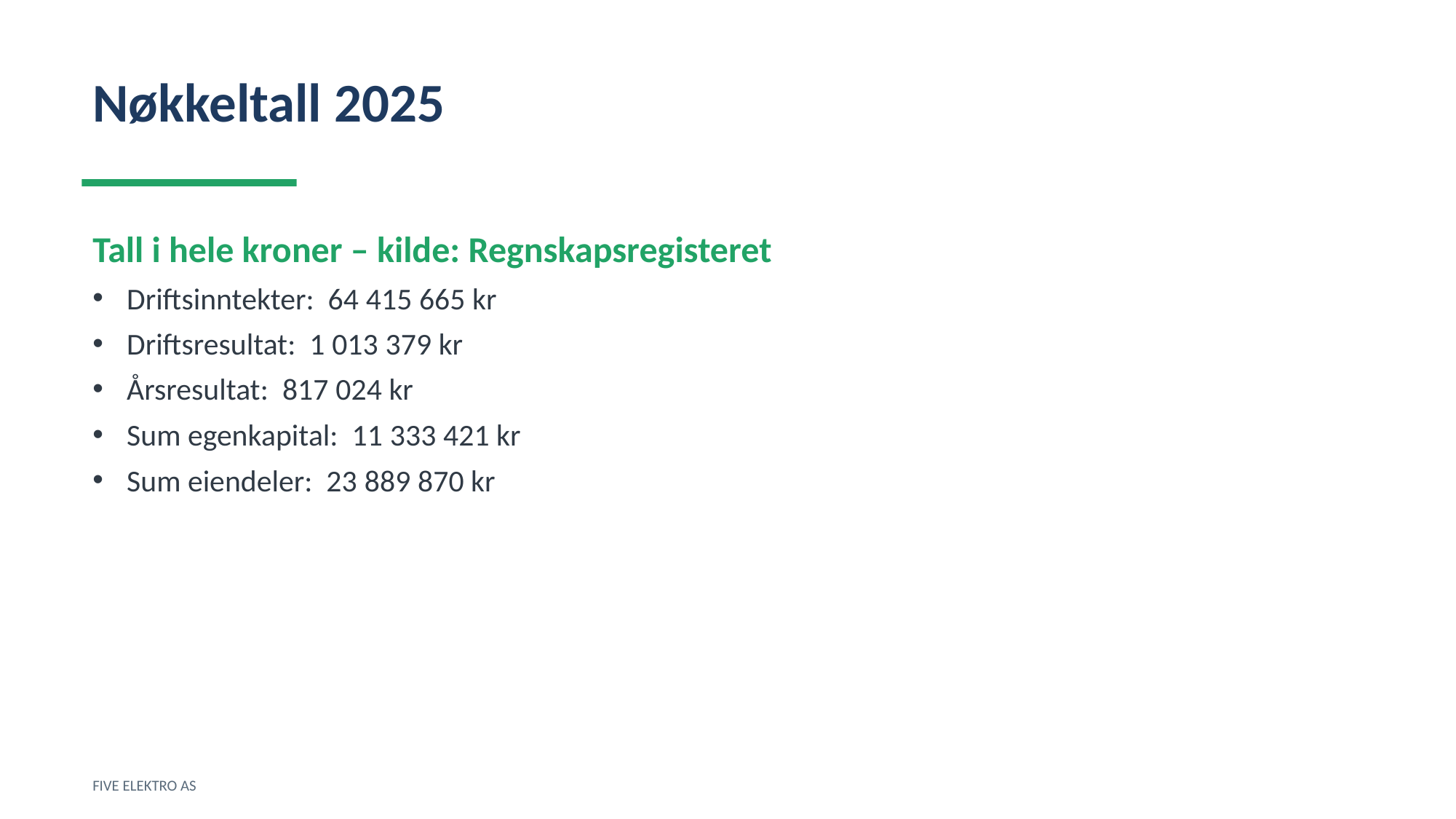

Nøkkeltall 2025

Tall i hele kroner – kilde: Regnskapsregisteret
Driftsinntekter:  64 415 665 kr
Driftsresultat:  1 013 379 kr
Årsresultat:  817 024 kr
Sum egenkapital:  11 333 421 kr
Sum eiendeler:  23 889 870 kr
FIVE ELEKTRO AS